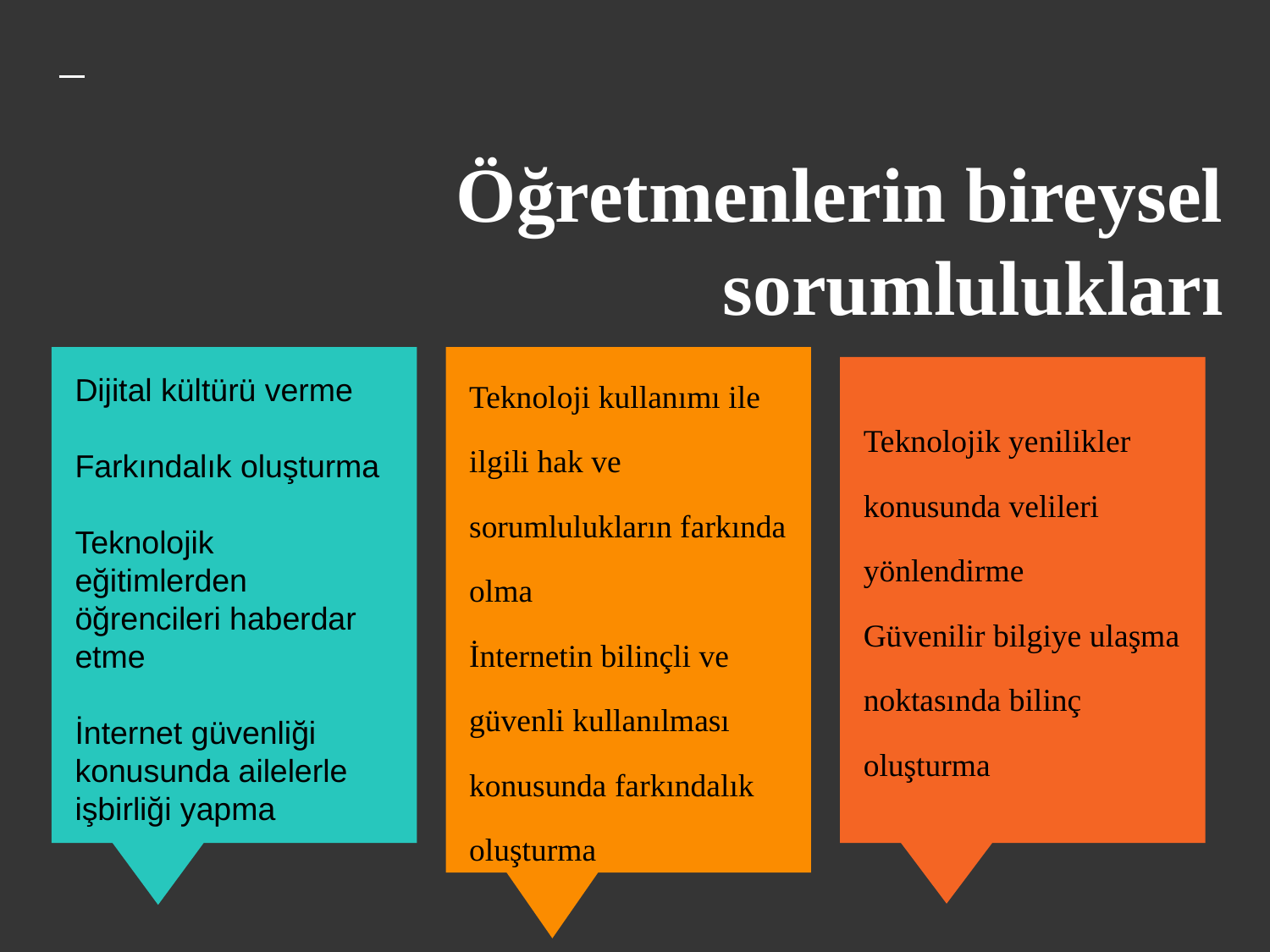

# Öğretmenlerin bireysel sorumlulukları
Teknoloji kullanımı ile ilgili hak ve sorumlulukların farkında olma
İnternetin bilinçli ve güvenli kullanılması konusunda farkındalık oluşturma

Dijital kültürü verme
Farkındalık oluşturma
Teknolojik eğitimlerden öğrencileri haberdar etme
İnternet güvenliği konusunda ailelerle işbirliği yapma

Teknolojik yenilikler konusunda velileri yönlendirme
Güvenilir bilgiye ulaşma noktasında bilinç oluşturma